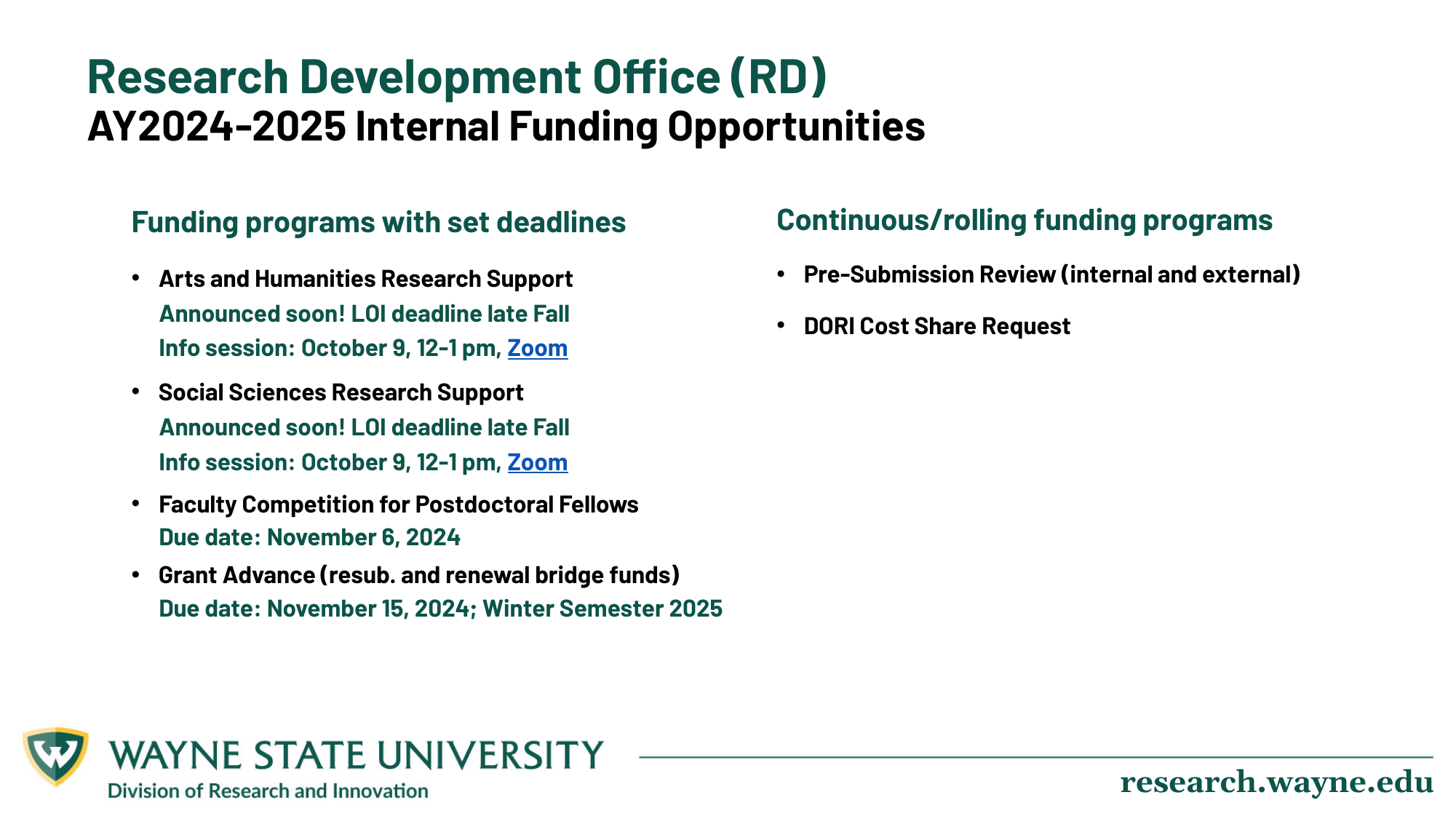

Research Development Office (RD)
AY2024-2025 Internal Funding Opportunities
Funding programs with set deadlines
Arts and Humanities Research Support
Announced soon! LOI deadline late Fall
Info session: October 9, 12-1 pm, Zoom
Social Sciences Research Support
Announced soon! LOI deadline late Fall
Info session: October 9, 12-1 pm, Zoom
Faculty Competition for Postdoctoral Fellows
Due date: November 6, 2024
Grant Advance (resub. and renewal bridge funds)
Due date: November 15, 2024; Winter Semester 2025
Continuous/rolling funding programs
Pre-Submission Review (internal and external)
DORI Cost Share Request
research.wayne.edu